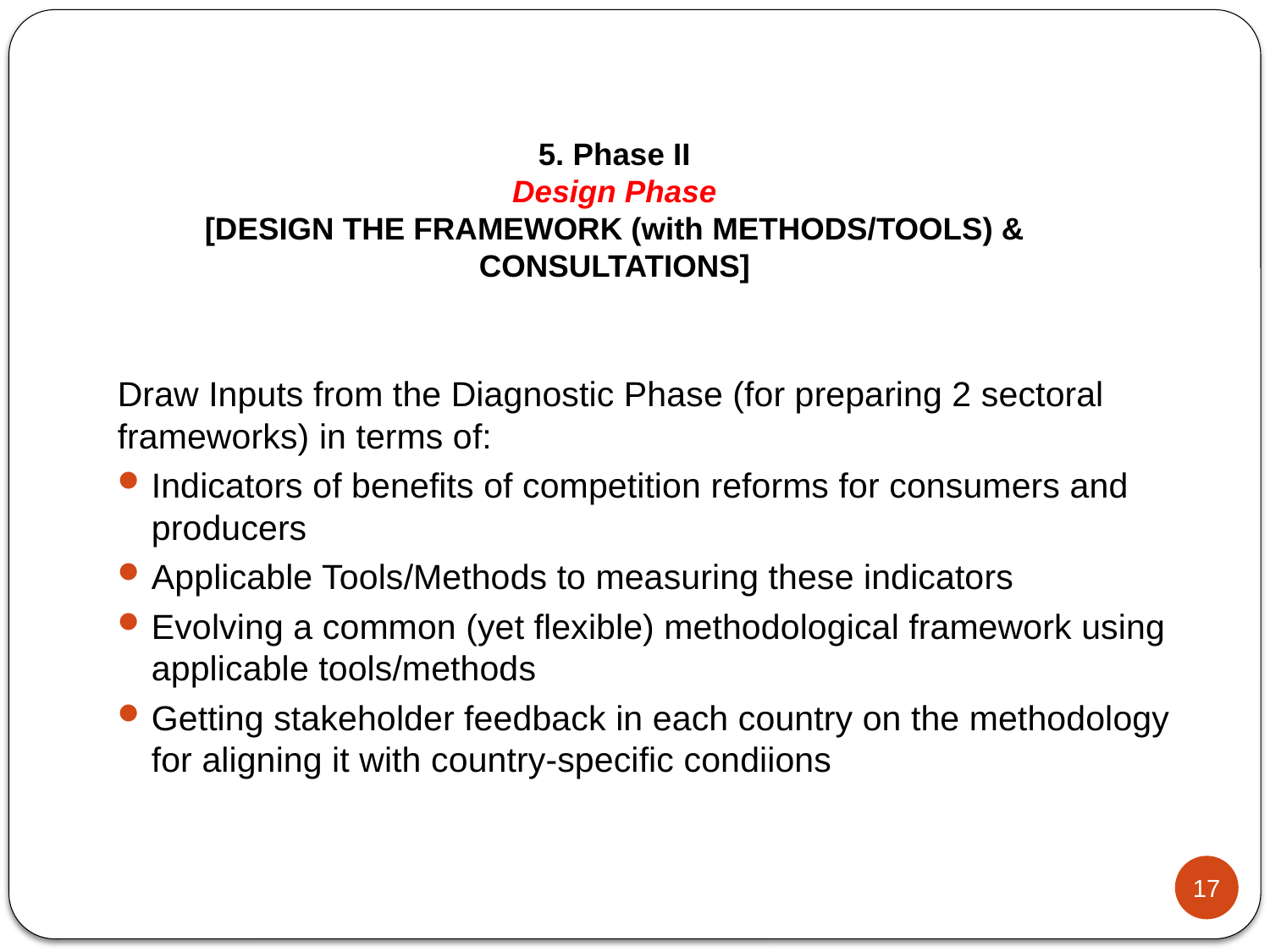

# 5. Phase II Design Phase [DESIGN THE FRAMEWORK (with METHODS/TOOLS) & CONSULTATIONS]

Draw Inputs from the Diagnostic Phase (for preparing 2 sectoral frameworks) in terms of:
Indicators of benefits of competition reforms for consumers and producers
Applicable Tools/Methods to measuring these indicators
Evolving a common (yet flexible) methodological framework using applicable tools/methods
Getting stakeholder feedback in each country on the methodology for aligning it with country-specific condiions

17